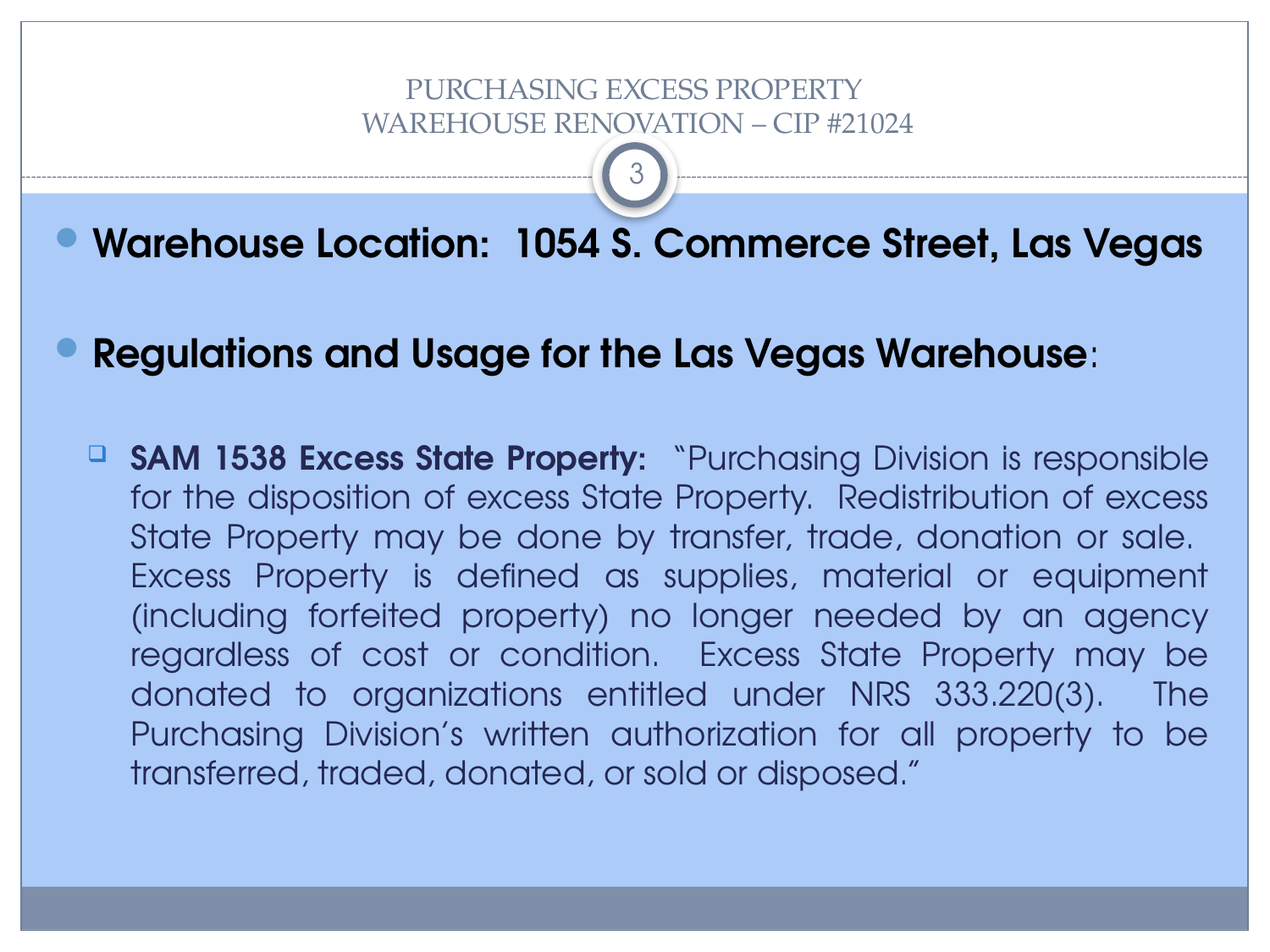

# PURCHASING EXCESS PROPERTY WAREHOUSE RENOVATION – CIP #21024
3
Warehouse Location:  1054 S. Commerce Street, Las Vegas

Regulations and Usage for the Las Vegas Warehouse:

SAM 1538 Excess State Property:  “Purchasing Division is responsible for the disposition of excess State Property.  Redistribution of excess State Property may be done by transfer, trade, donation or sale.  Excess Property is defined as supplies, material or equipment (including forfeited property) no longer needed by an agency regardless of cost or condition.  Excess State Property may be donated to organizations entitled under NRS 333.220(3).  The Purchasing Division’s written authorization for all property to be transferred, traded, donated, or sold or disposed.”